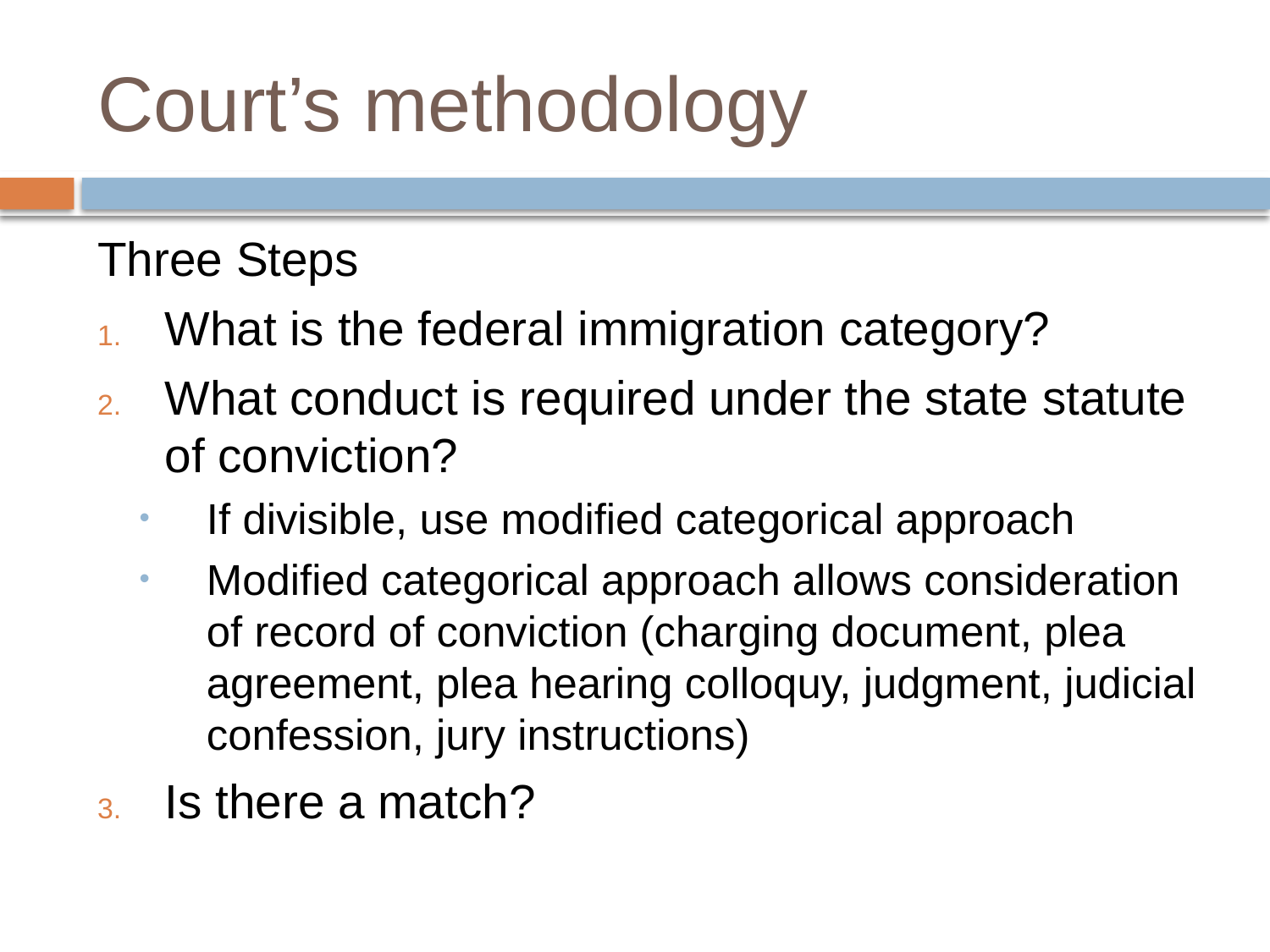

# Court’s methodology
Three Steps
What is the federal immigration category?
What conduct is required under the state statute of conviction?
If divisible, use modified categorical approach
Modified categorical approach allows consideration of record of conviction (charging document, plea agreement, plea hearing colloquy, judgment, judicial confession, jury instructions)
Is there a match?